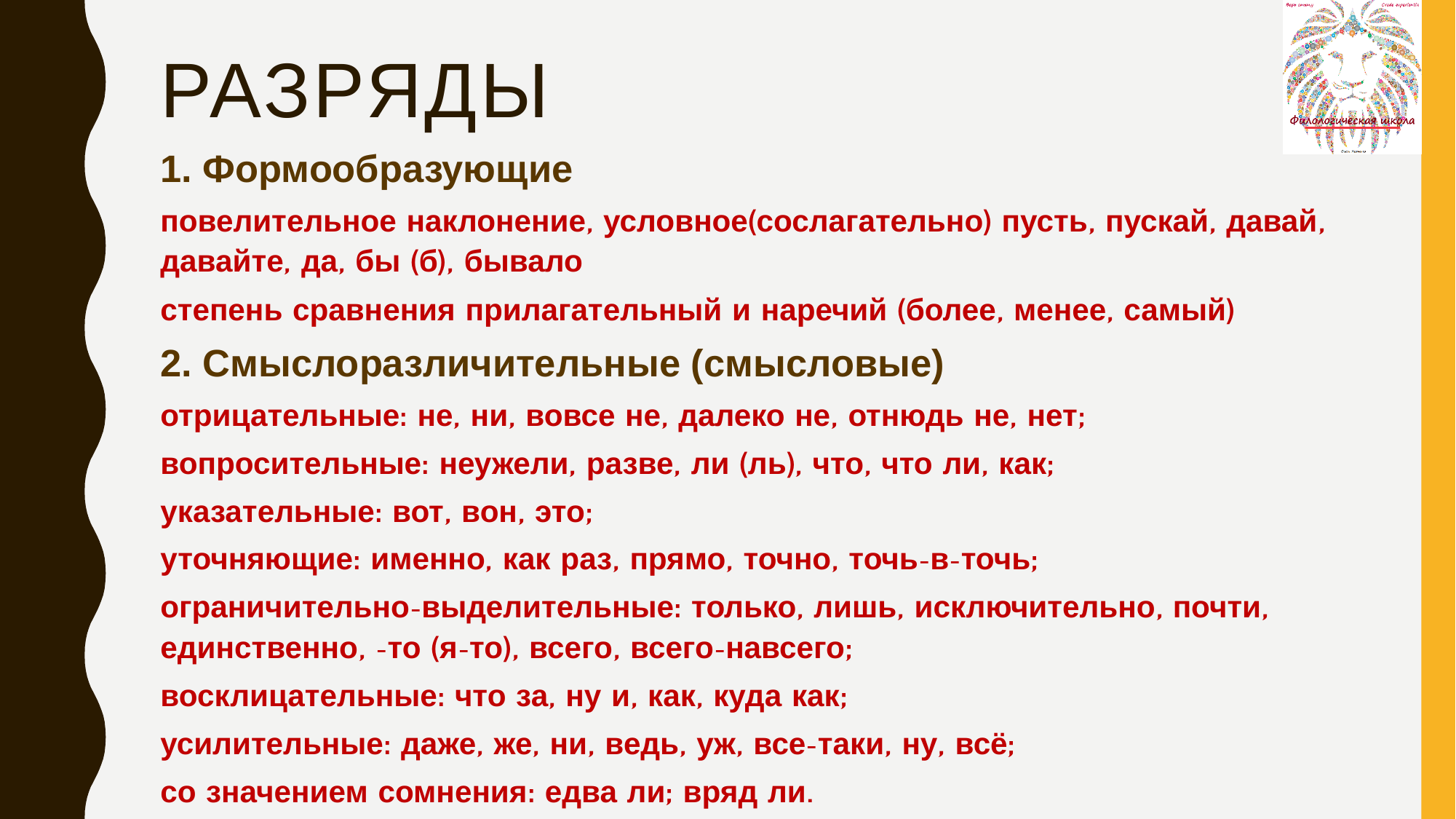

# разряды
1. Формообразующие
повелительное наклонение, условное(сослагательно) пусть, пускай, давай, давайте, да, бы (б), бывало
степень сравнения прилагательный и наречий (более, менее, самый)
2. Смыслоразличительные (смысловые)
отрицательные: не, ни, вовсе не, далеко не, отнюдь не, нет;
вопросительные: неужели, разве, ли (ль), что, что ли, как;
указательные: вот, вон, это;
уточняющие: именно, как раз, прямо, точно, точь-в-точь;
ограничительно-выделительные: только, лишь, исключительно, почти, единственно, -то (я-то), всего, всего-навсего;
восклицательные: что за, ну и, как, куда как;
усилительные: даже, же, ни, ведь, уж, все-таки, ну, всё;
со значением сомнения: едва ли; вряд ли.